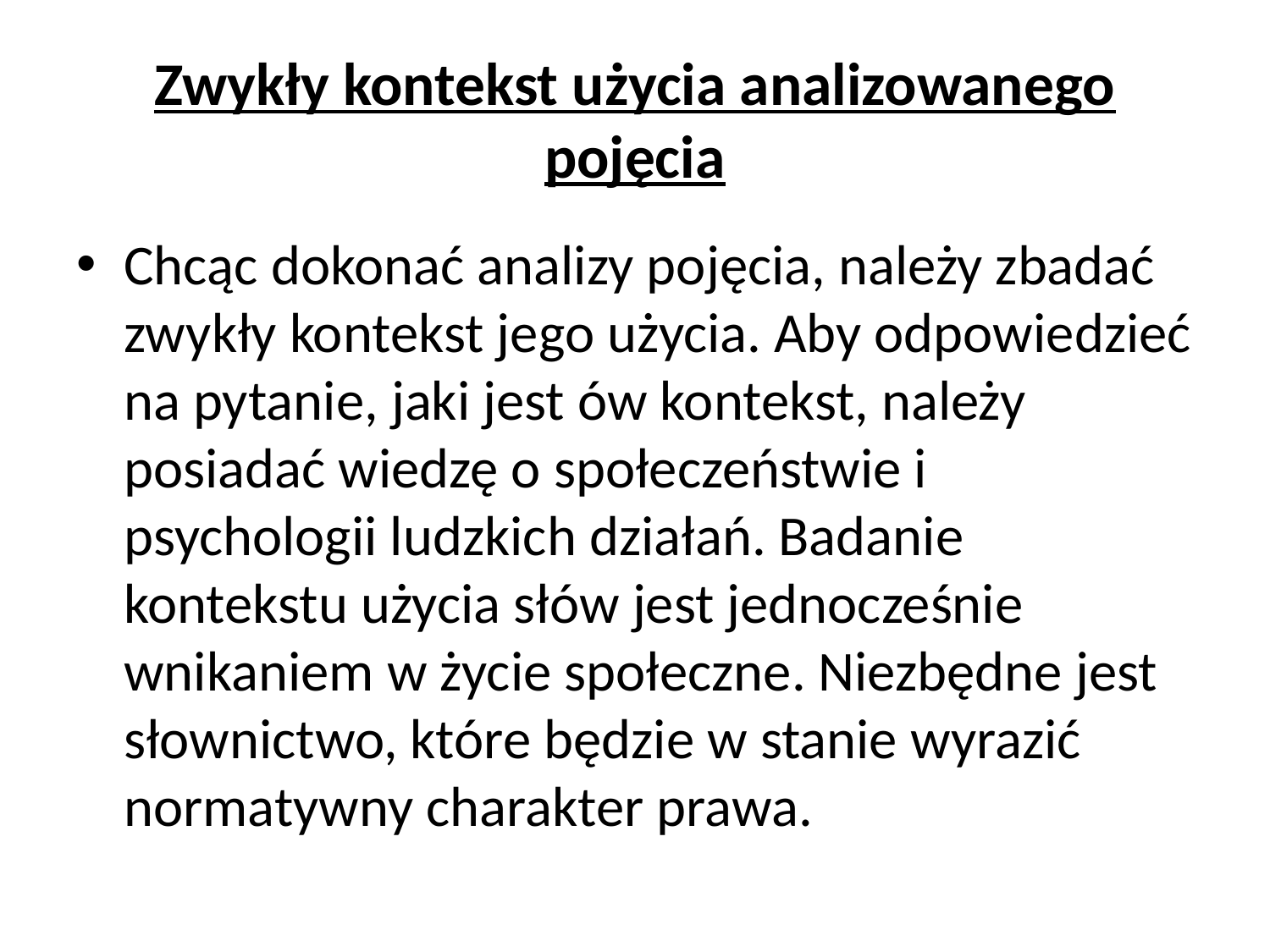

# Zwykły kontekst użycia analizowanego pojęcia
Chcąc dokonać analizy pojęcia, należy zbadać zwykły kontekst jego użycia. Aby odpowiedzieć na pytanie, jaki jest ów kontekst, należy posiadać wiedzę o społeczeństwie i psychologii ludzkich działań. Badanie kontekstu użycia słów jest jednocześnie wnikaniem w życie społeczne. Niezbędne jest słownictwo, które będzie w stanie wyrazić normatywny charakter prawa.